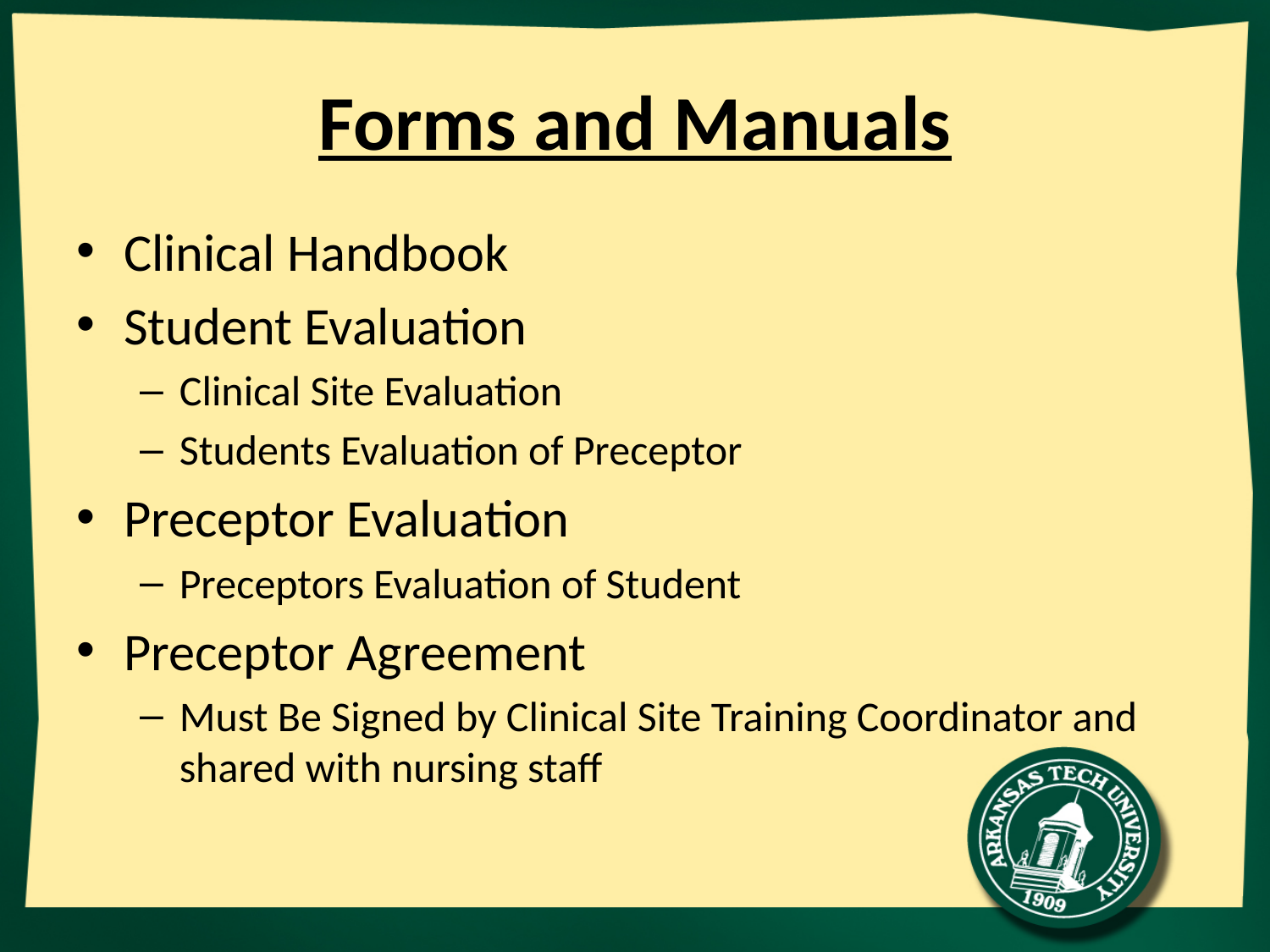

# Forms and Manuals

Clinical Handbook
Student Evaluation
Clinical Site Evaluation
Students Evaluation of Preceptor
Preceptor Evaluation
Preceptors Evaluation of Student
Preceptor Agreement
Must Be Signed by Clinical Site Training Coordinator and shared with nursing staff